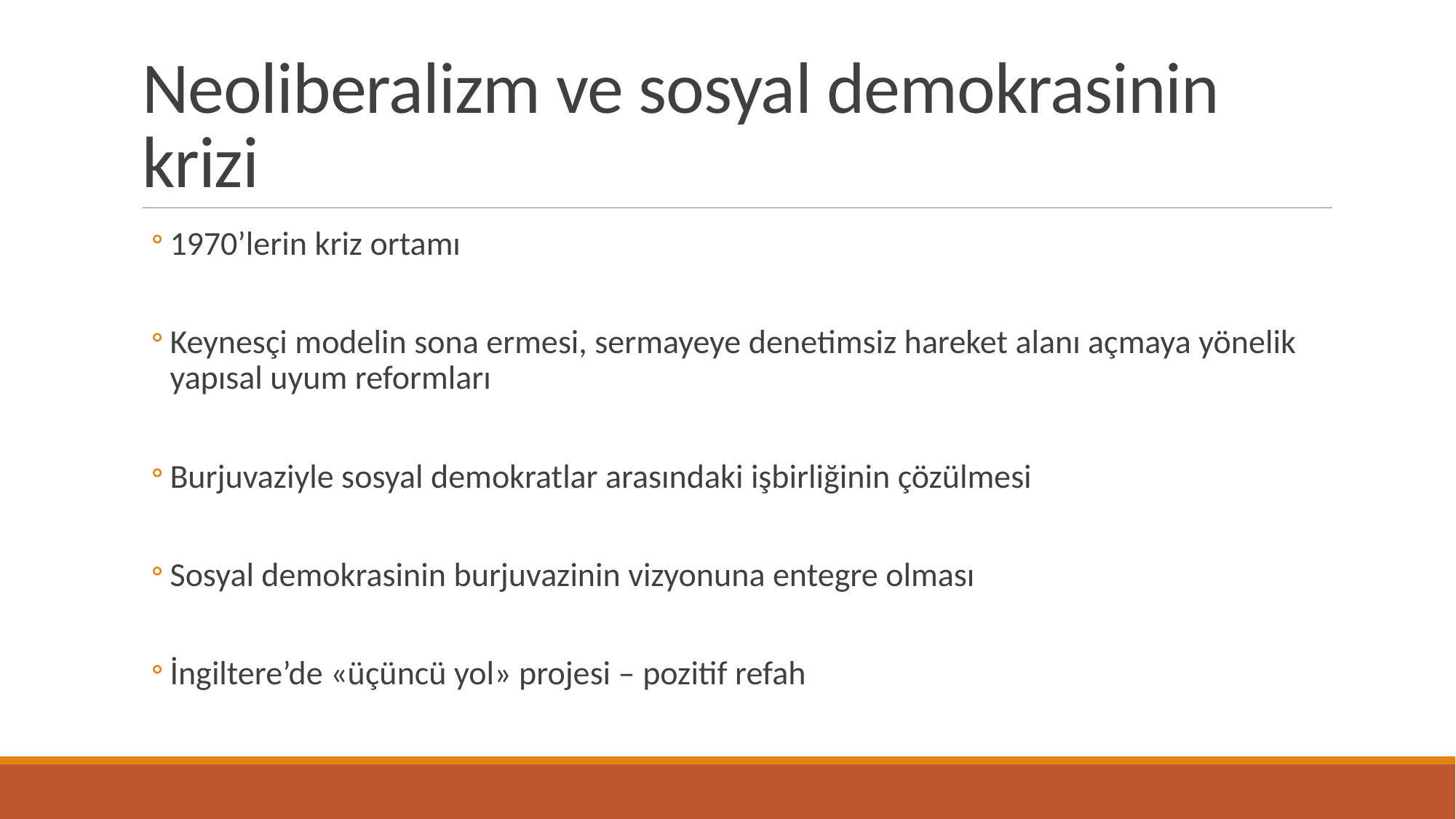

# Neoliberalizm ve sosyal demokrasinin krizi
1970’lerin kriz ortamı

Keynesçi modelin sona ermesi, sermayeye denetimsiz hareket alanı açmaya yönelik yapısal uyum reformları

Burjuvaziyle sosyal demokratlar arasındaki işbirliğinin çözülmesi

Sosyal demokrasinin burjuvazinin vizyonuna entegre olması

İngiltere’de «üçüncü yol» projesi – pozitif refah